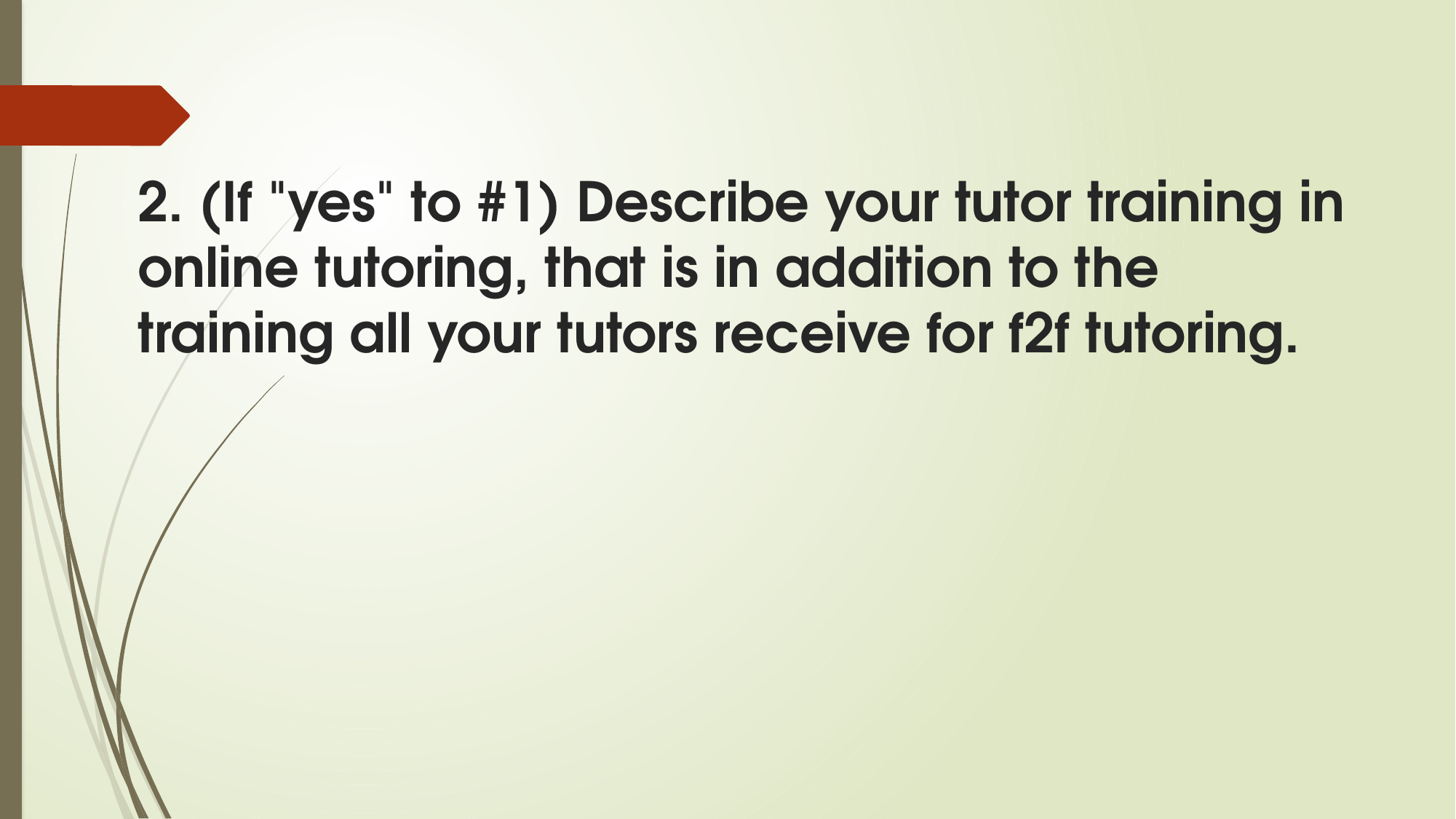

# 2. (If "yes" to #1) Describe your tutor training in online tutoring, that is in addition to the training all your tutors receive for f2f tutoring.